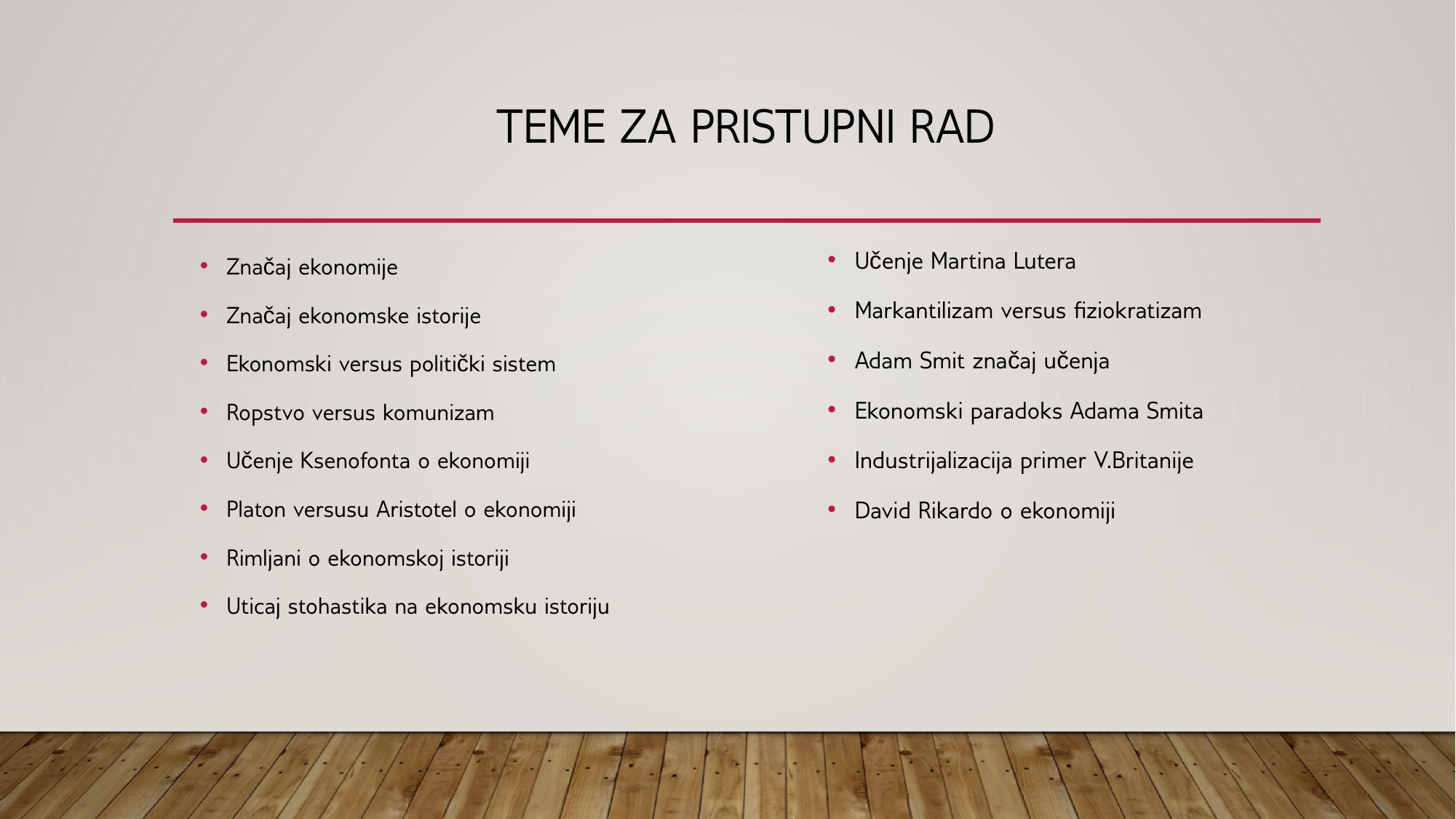

# teme za pristupni rad
Učenje Martina Lutera
Markantilizam versus fiziokratizam
Adam Smit značaj učenja
Ekonomski paradoks Adama Smita
Industrijalizacija primer V.Britanije
David Rikardo o ekonomiji

Značaj ekonomije
Značaj ekonomske istorije
Ekonomski versus politički sistem
Ropstvo versus komunizam
Učenje Ksenofonta o ekonomiji
Platon versusu Aristotel o ekonomiji
Rimljani o ekonomskoj istoriji
Uticaj stohastika na ekonomsku istoriju